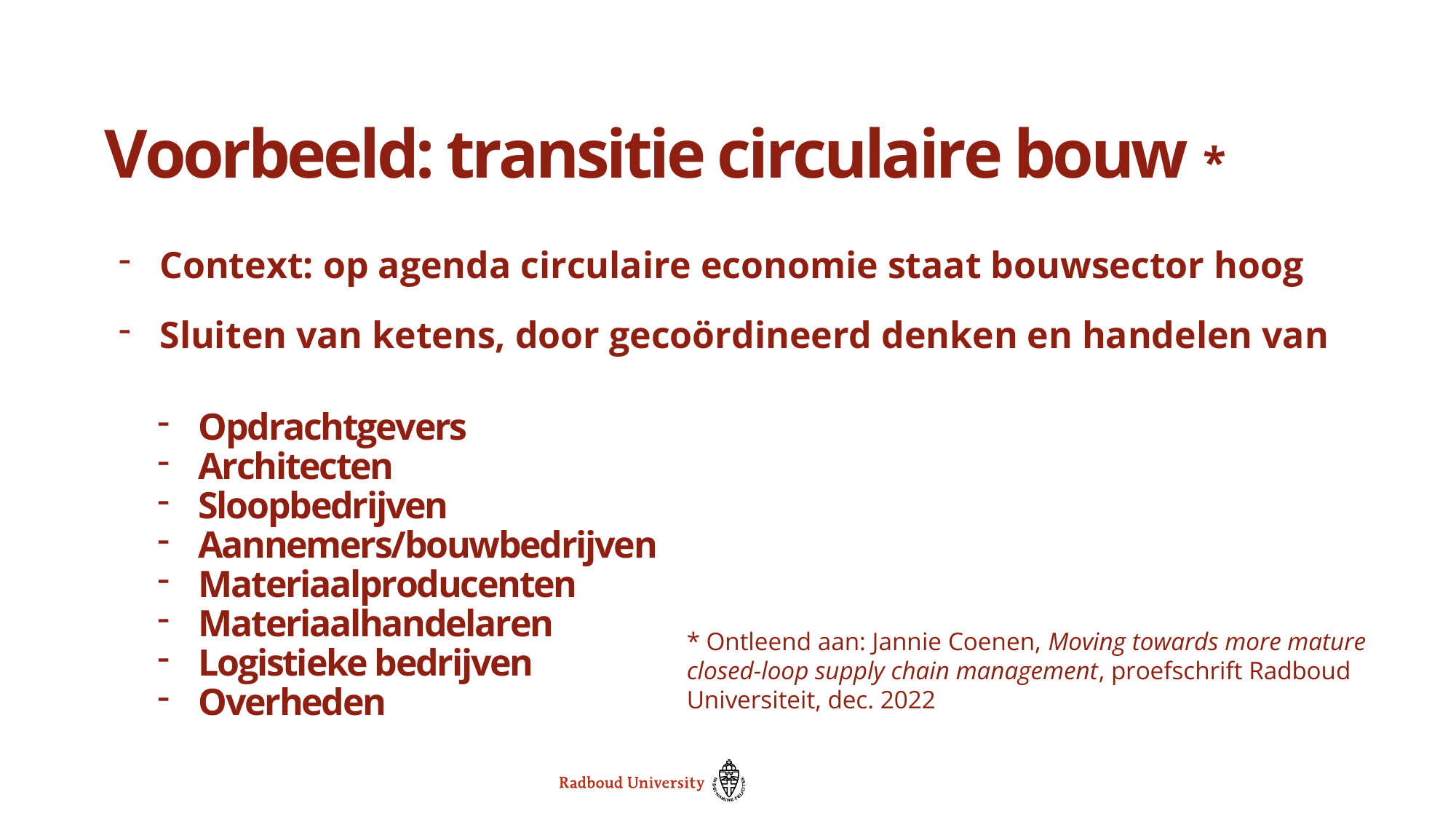

# Voorbeeld: transitie circulaire bouw *
Context: op agenda circulaire economie staat bouwsector hoog
Sluiten van ketens, door gecoördineerd denken en handelen van

Opdrachtgevers
Architecten
Sloopbedrijven
Aannemers/bouwbedrijven
Materiaalproducenten
Materiaalhandelaren
Logistieke bedrijven
Overheden

* Ontleend aan: Jannie Coenen, Moving towards more mature closed-loop supply chain management, proefschrift Radboud Universiteit, dec. 2022